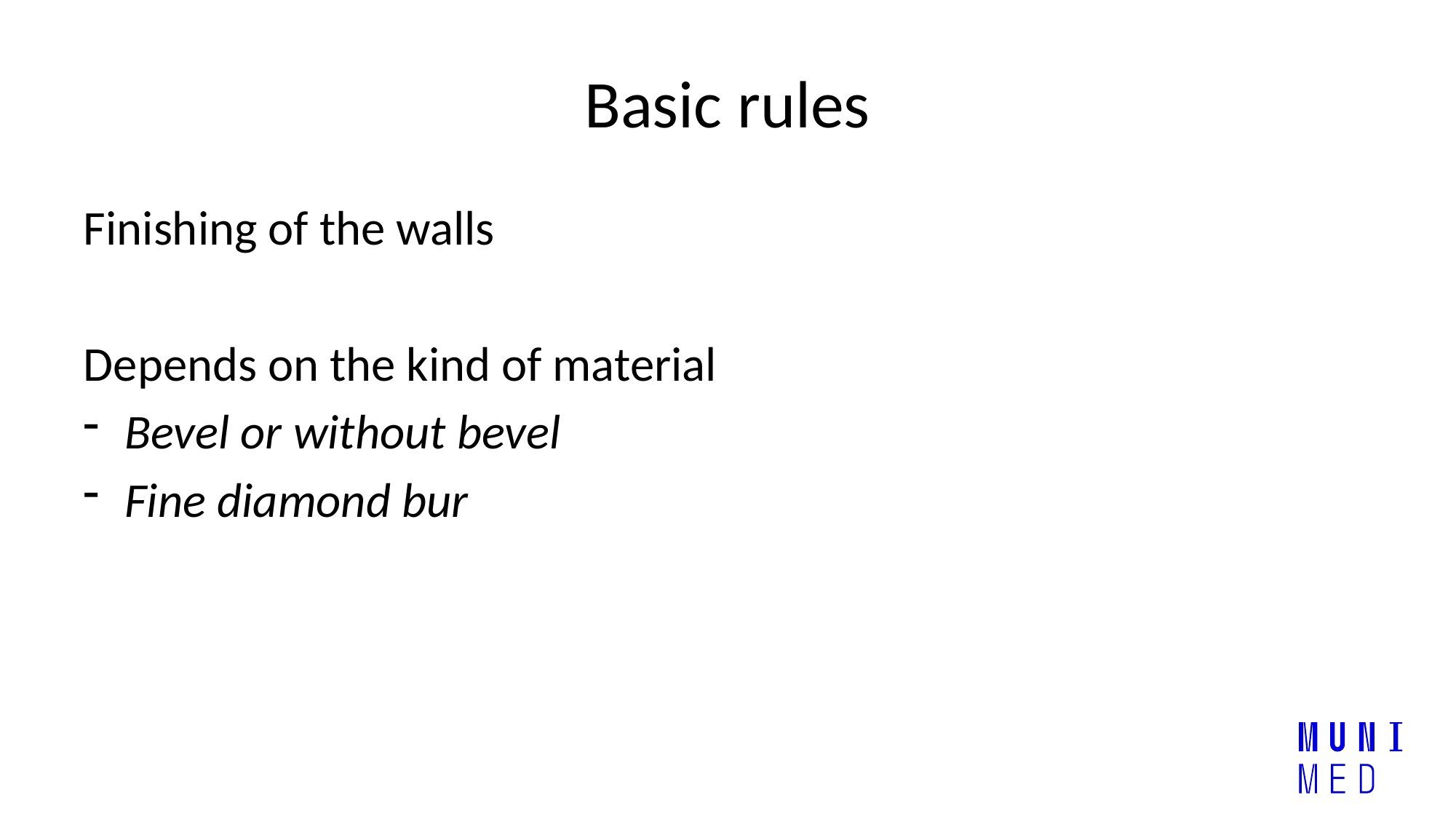

# Basic rules
Finishing of the walls

Depends on the kind of material
Bevel or without bevel
Fine diamond bur